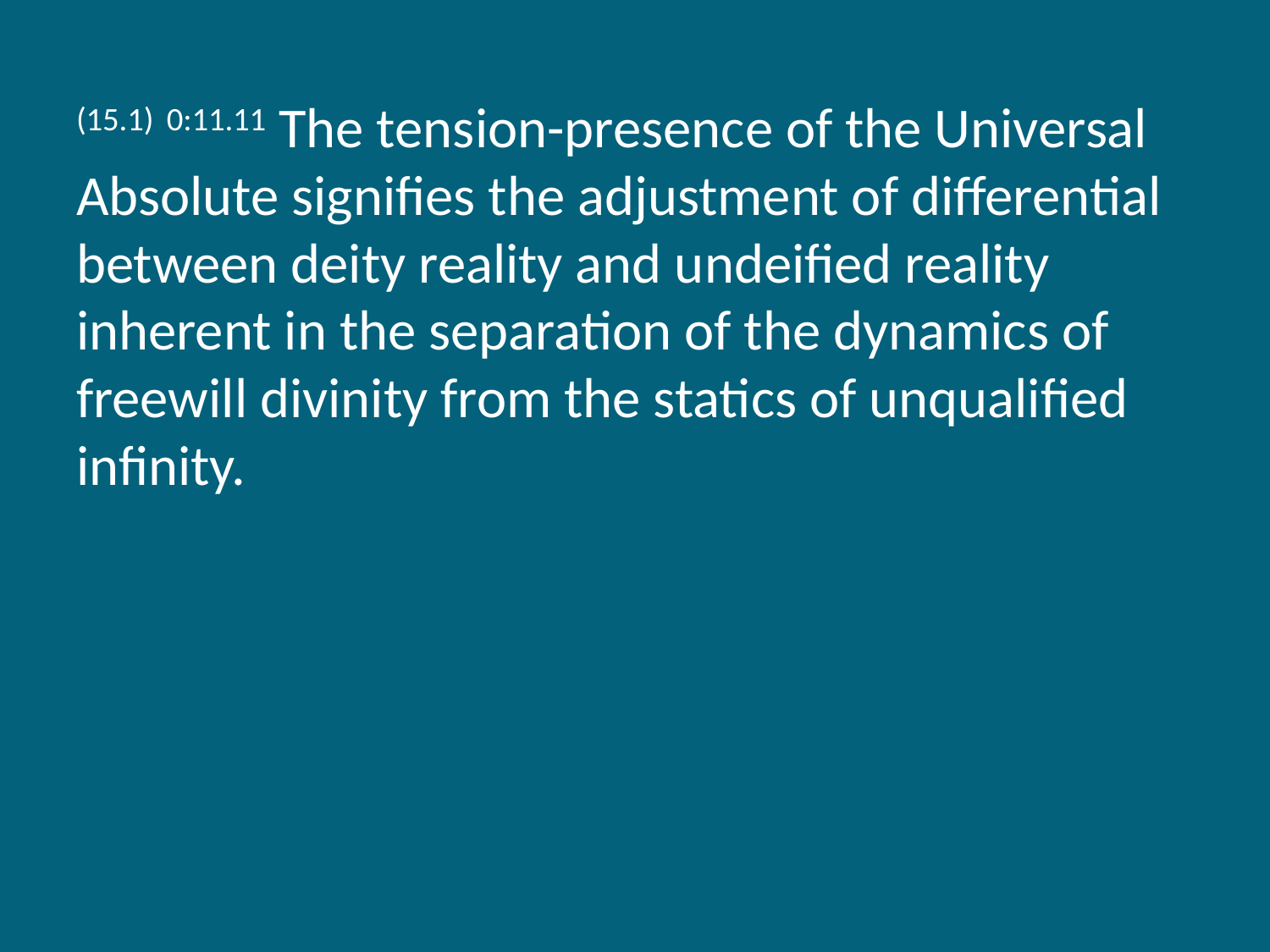

(15.1) 0:11.11 The tension-presence of the Universal Absolute signifies the adjustment of differential between deity reality and undeified reality inherent in the separation of the dynamics of freewill divinity from the statics of unqualified infinity.